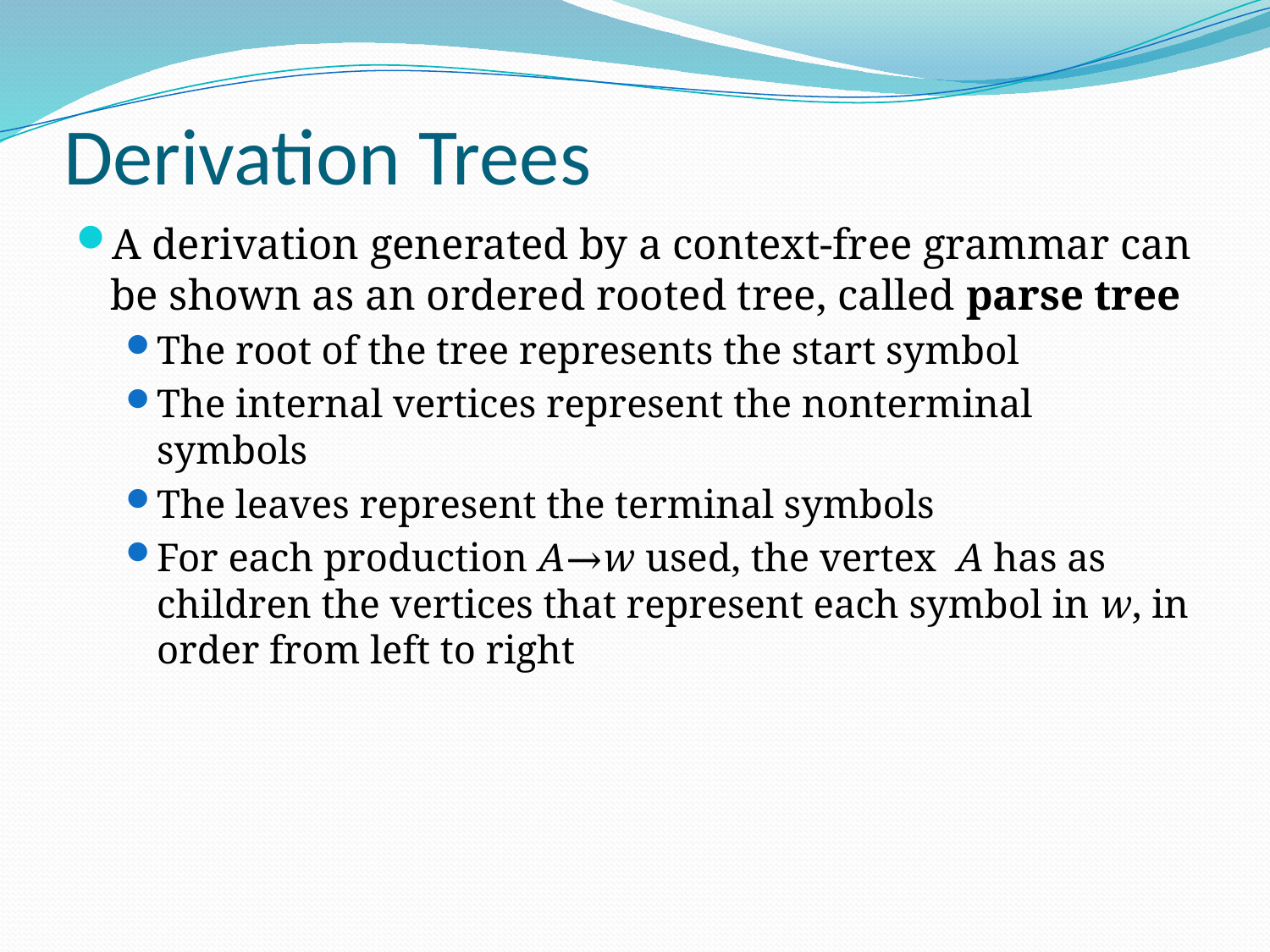

# Derivation Trees
A derivation generated by a context-free grammar can be shown as an ordered rooted tree, called parse tree
The root of the tree represents the start symbol
The internal vertices represent the nonterminal symbols
The leaves represent the terminal symbols
For each production A→w used, the vertex  A has as children the vertices that represent each symbol in w, in order from left to right